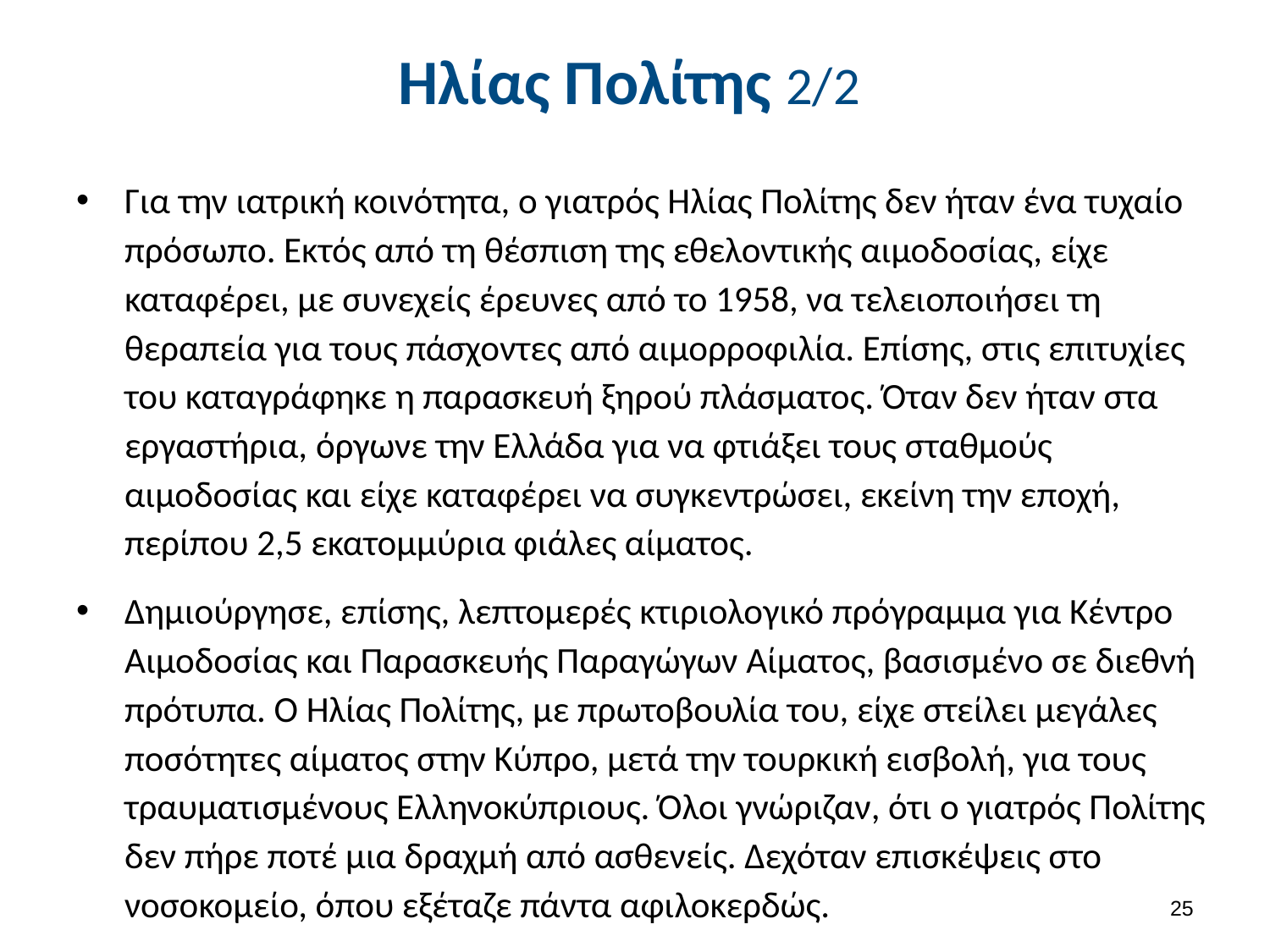

# Ηλίας Πολίτης 2/2
Για την ιατρική κοινότητα, ο γιατρός Ηλίας Πολίτης δεν ήταν ένα τυχαίο πρόσωπο. Εκτός από τη θέσπιση της εθελοντικής αιμοδοσίας, είχε καταφέρει, με συνεχείς έρευνες από το 1958, να τελειοποιήσει τη θεραπεία για τους πάσχοντες από αιμορροφιλία. Επίσης, στις επιτυχίες του καταγράφηκε η παρασκευή ξηρού πλάσματος. Όταν δεν ήταν στα εργαστήρια, όργωνε την Ελλάδα για να φτιάξει τους σταθμούς αιμοδοσίας και είχε καταφέρει να συγκεντρώσει, εκείνη την εποχή, περίπου 2,5 εκατομμύρια φιάλες αίματος.
Δημιούργησε, επίσης, λεπτομερές κτιριολογικό πρόγραμμα για Κέντρο Αιμοδοσίας και Παρασκευής Παραγώγων Αίματος, βασισμένο σε διεθνή πρότυπα. Ο Ηλίας Πολίτης, με πρωτοβουλία του, είχε στείλει μεγάλες ποσότητες αίματος στην Κύπρο, μετά την τουρκική εισβολή, για τους τραυματισμένους Ελληνοκύπριους. Όλοι γνώριζαν, ότι ο γιατρός Πολίτης δεν πήρε ποτέ μια δραχμή από ασθενείς. Δεχόταν επισκέψεις στο νοσοκομείο, όπου εξέταζε πάντα αφιλοκερδώς.
25